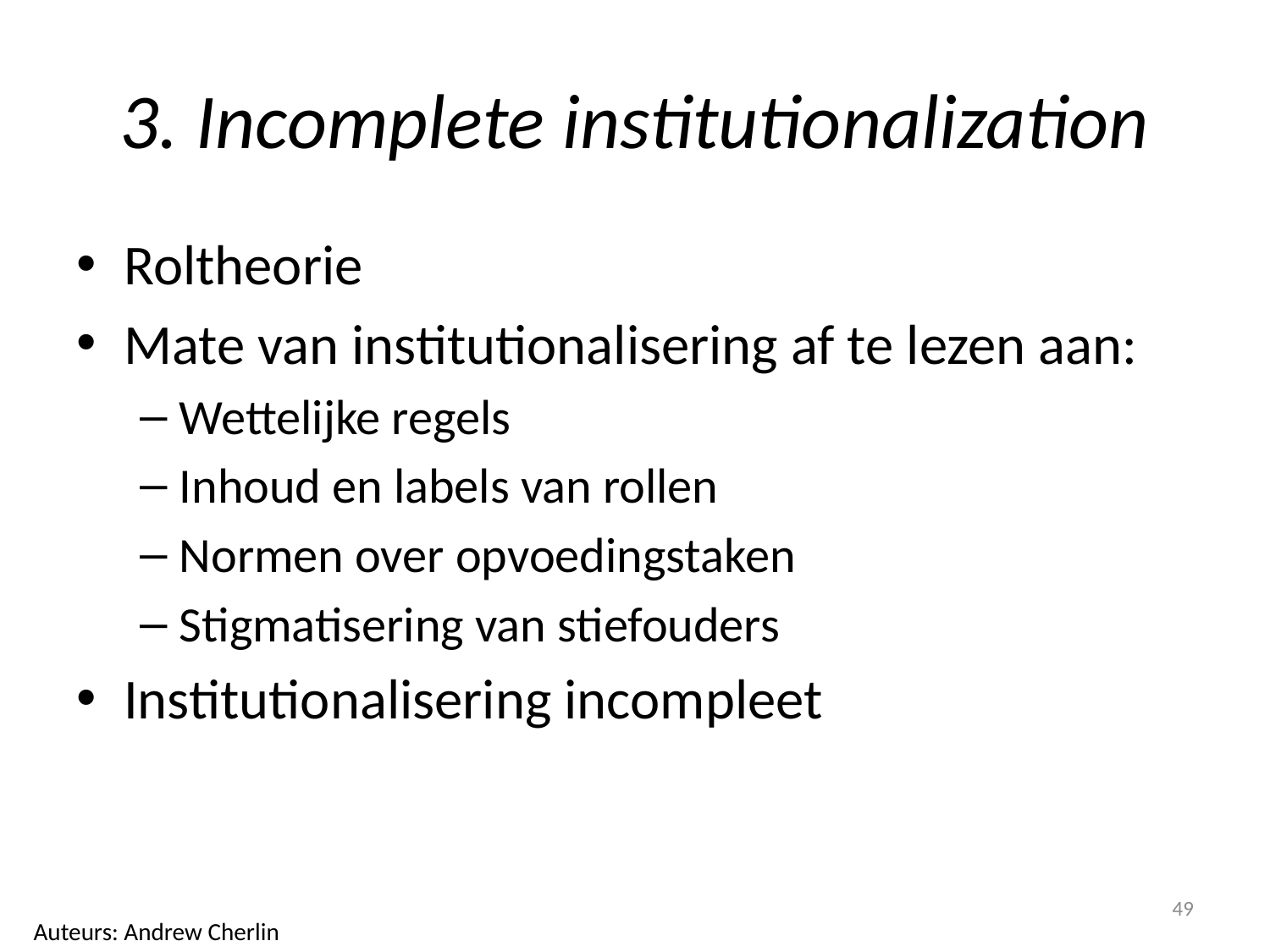

# 3. Incomplete institutionalization
Roltheorie
Mate van institutionalisering af te lezen aan:
Wettelijke regels
Inhoud en labels van rollen
Normen over opvoedingstaken
Stigmatisering van stiefouders
Institutionalisering incompleet

49
Auteurs: Andrew Cherlin